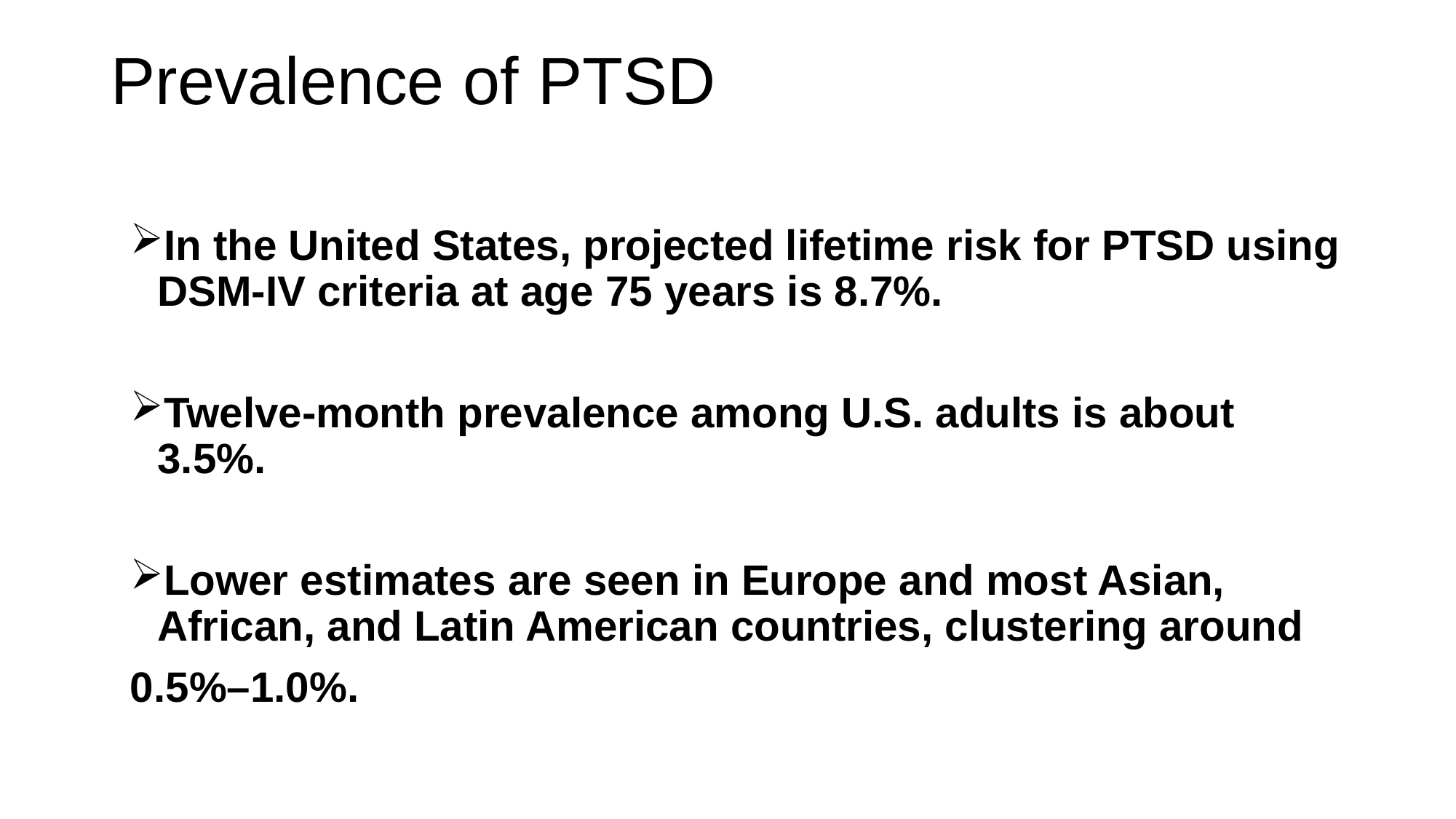

# Prevalence of PTSD
In the United States, projected lifetime risk for PTSD using DSM-IV criteria at age 75 years is 8.7%.

Twelve-month prevalence among U.S. adults is about 3.5%.

Lower estimates are seen in Europe and most Asian, African, and Latin American countries, clustering around
0.5%–1.0%.